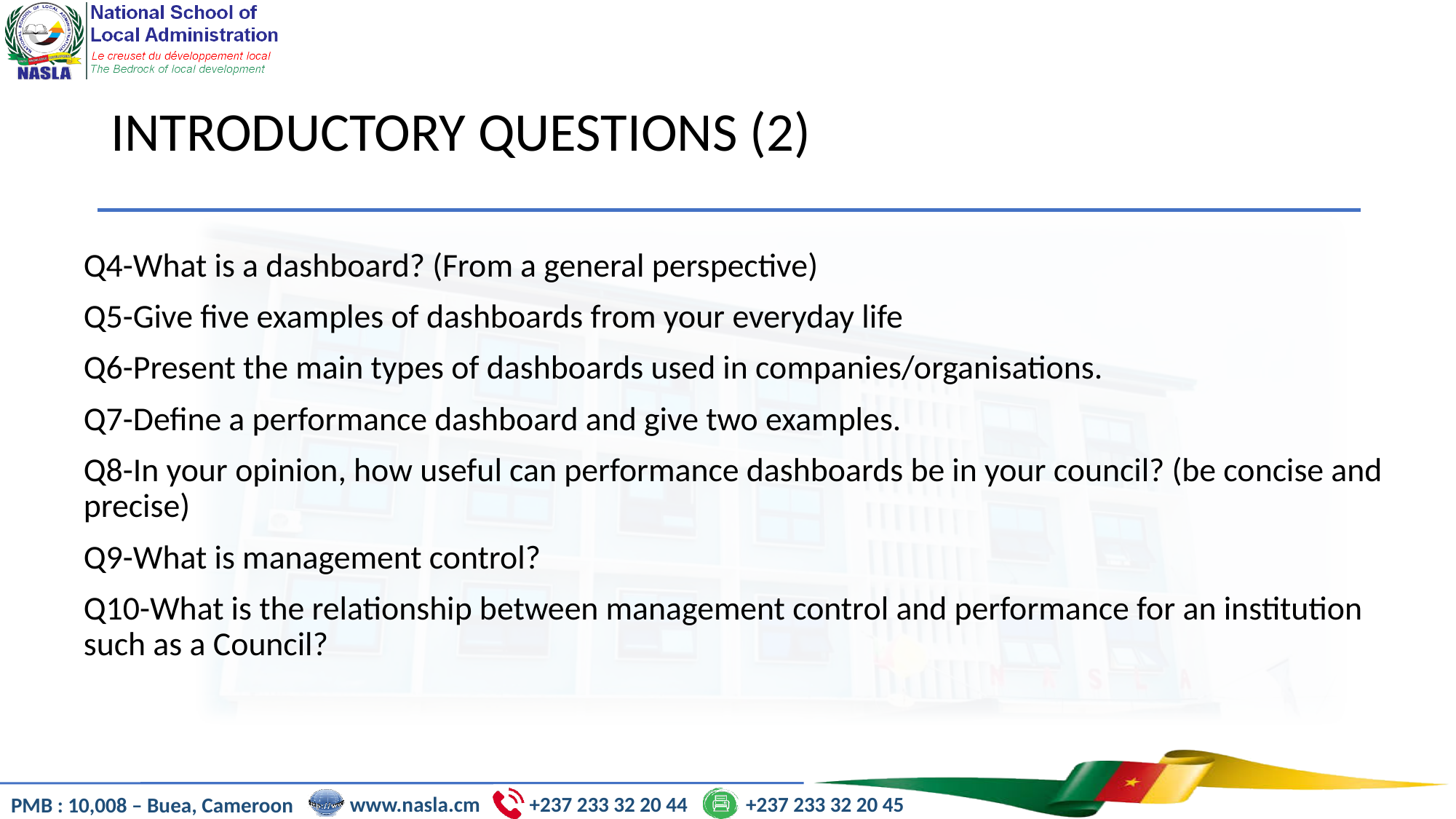

# INTRODUCTORY QUESTIONS (2)
Q4-What is a dashboard? (From a general perspective)
Q5-Give five examples of dashboards from your everyday life
Q6-Present the main types of dashboards used in companies/organisations.
Q7-Define a performance dashboard and give two examples.
Q8-In your opinion, how useful can performance dashboards be in your council? (be concise and precise)
Q9-What is management control?
Q10-What is the relationship between management control and performance for an institution such as a Council?